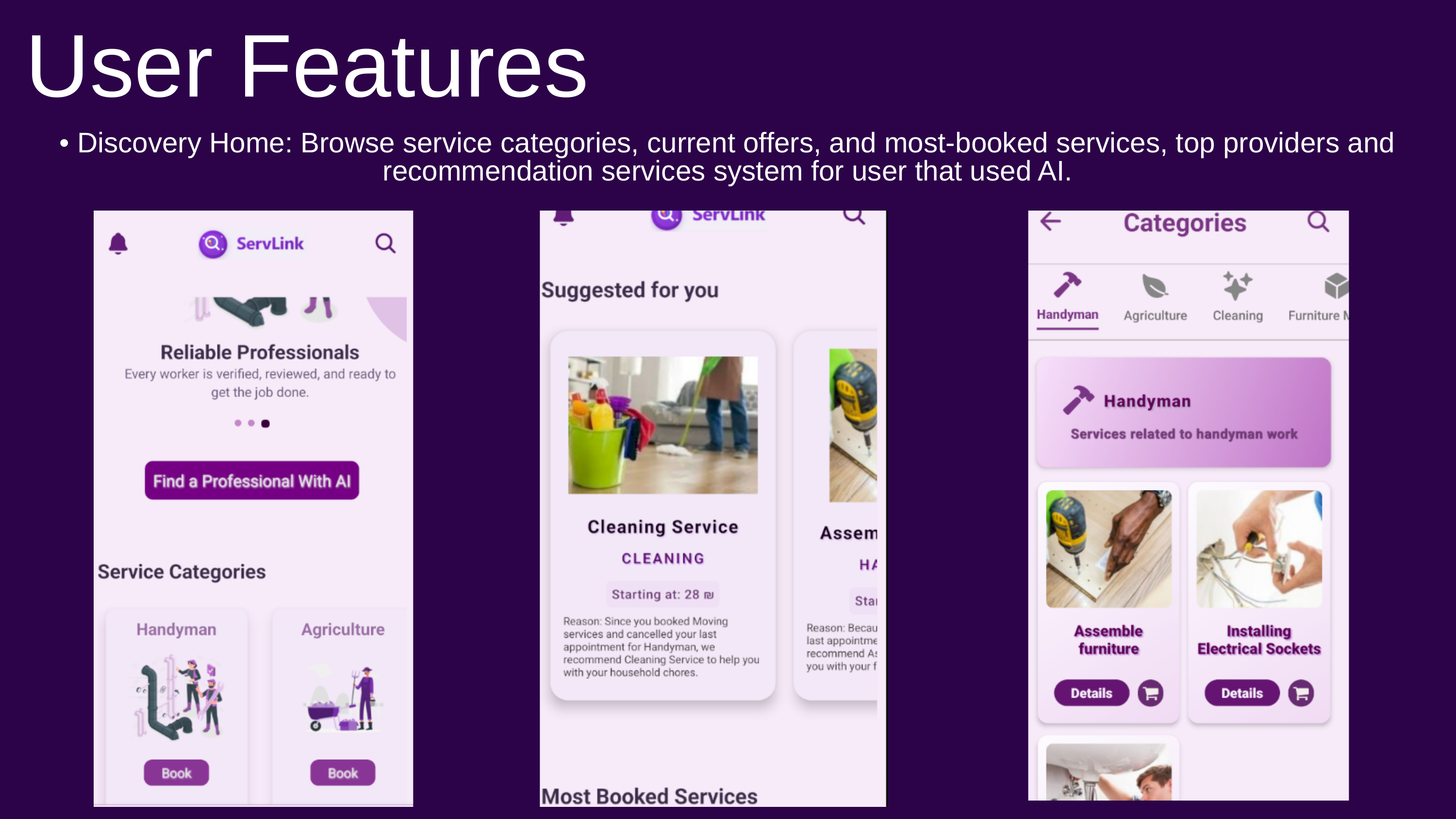

User Features

• Discovery Home: Browse service categories, current offers, and most-booked services, top providers and recommendation services system for user that used AI.